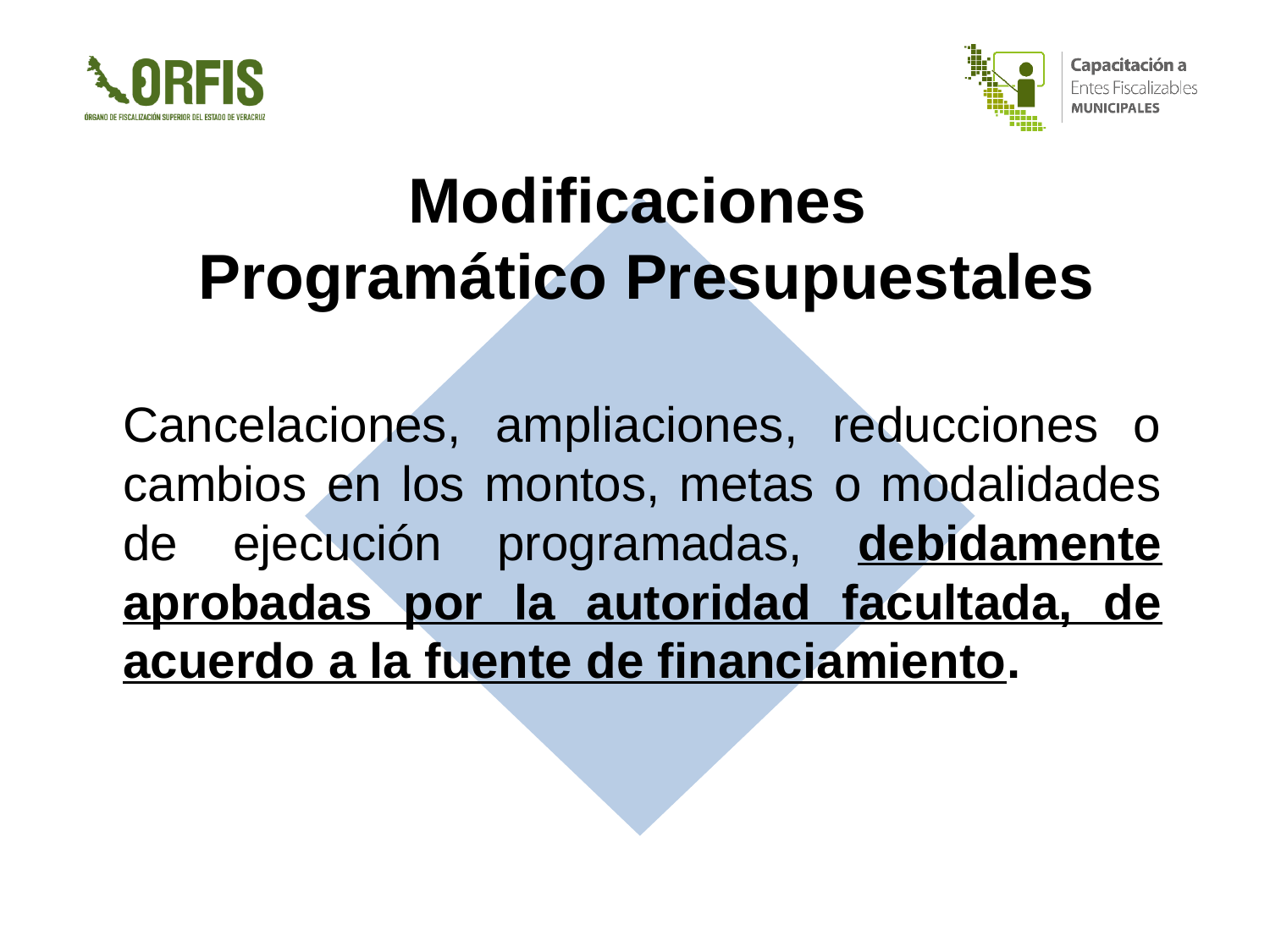

Modificaciones
Programático Presupuestales

Cancelaciones, ampliaciones, reducciones o cambios en los montos, metas o modalidades de ejecución programadas, debidamente aprobadas por la autoridad facultada, de acuerdo a la fuente de financiamiento.